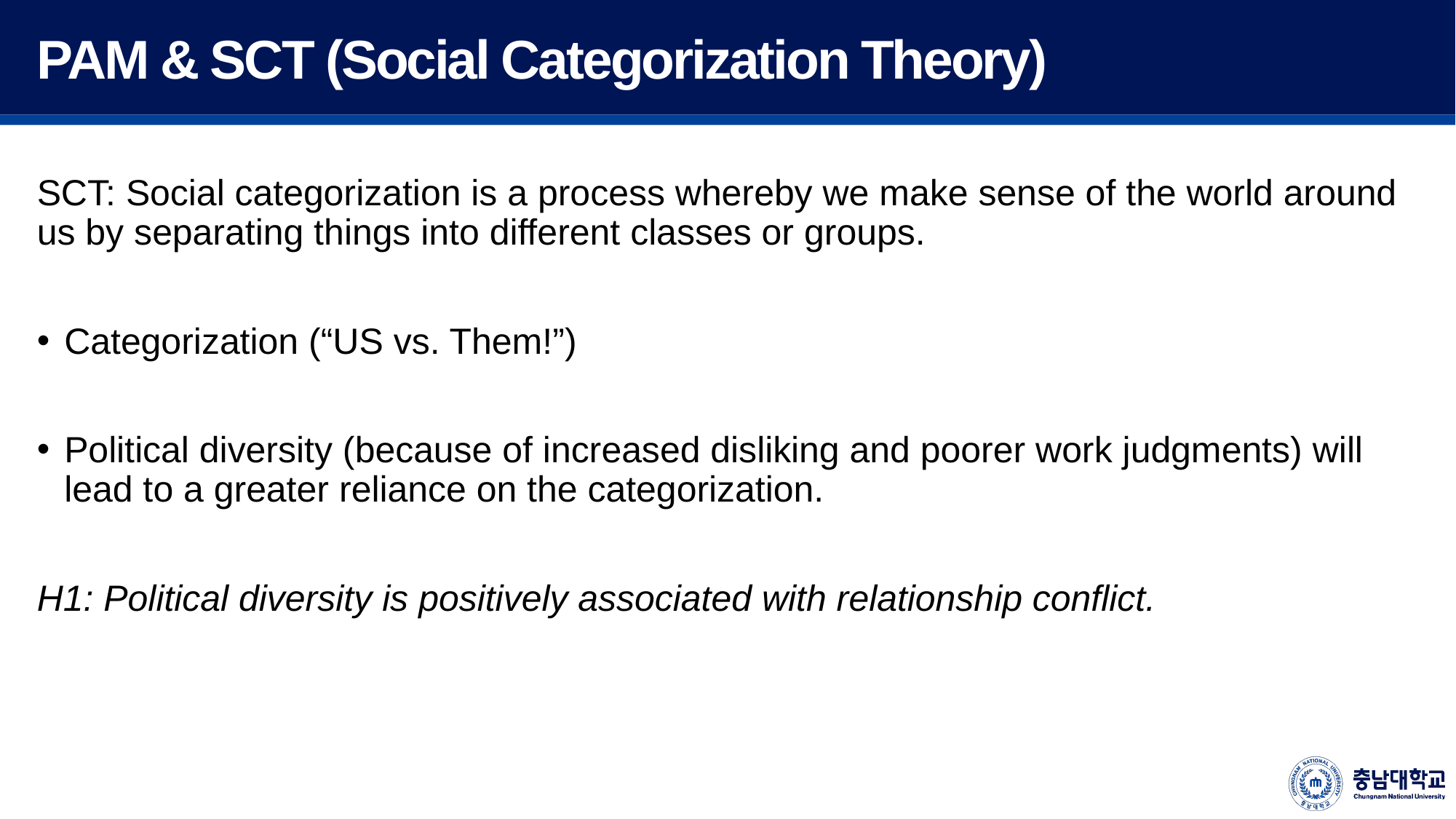

PAM & SCT (Social Categorization Theory)
SCT: Social categorization is a process whereby we make sense of the world around us by separating things into different classes or groups.

Categorization (“US vs. Them!”)

Political diversity (because of increased disliking and poorer work judgments) will lead to a greater reliance on the categorization.

H1: Political diversity is positively associated with relationship conflict.